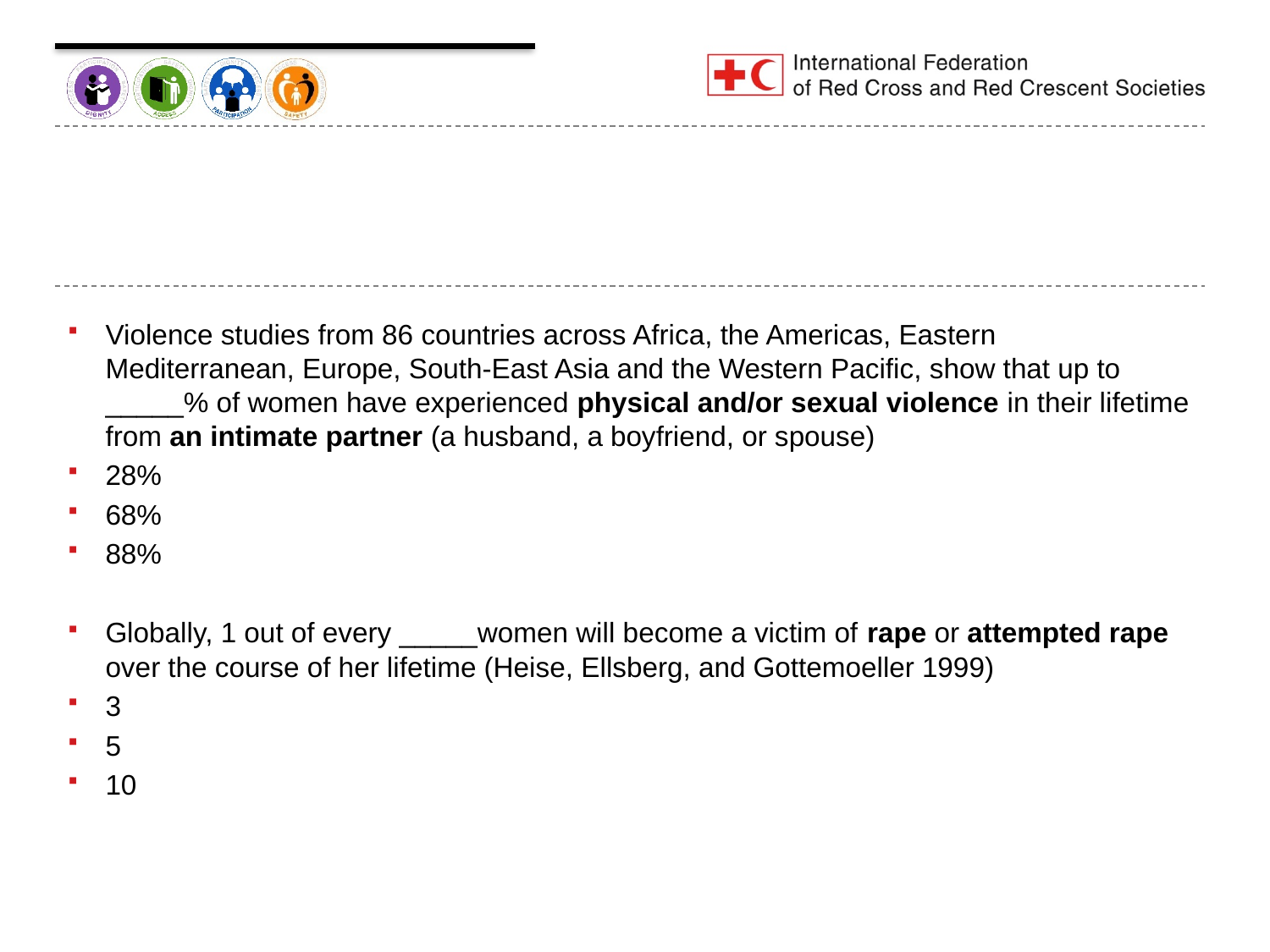

#
Violence studies from 86 countries across Africa, the Americas, Eastern Mediterranean, Europe, South-East Asia and the Western Pacific, show that up to _____% of women have experienced physical and/or sexual violence in their lifetime from an intimate partner (a husband, a boyfriend, or spouse)
28%
68%
88%

Globally, 1 out of every _____women will become a victim of rape or attempted rape over the course of her lifetime (Heise, Ellsberg, and Gottemoeller 1999)
3
5
10